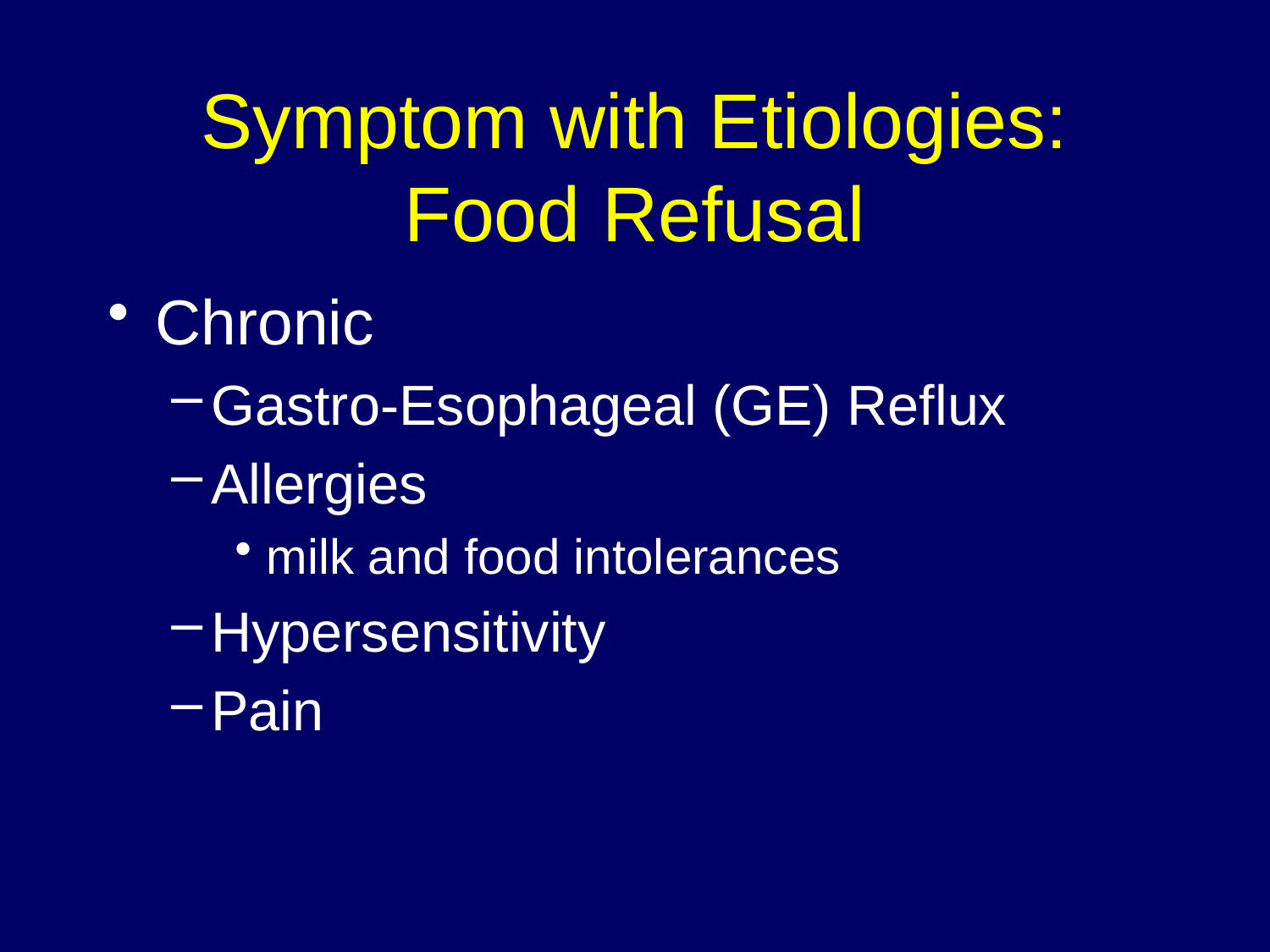

# Symptom with Etiologies: Food Refusal
Chronic
Gastro-Esophageal (GE) Reflux
Allergies
milk and food intolerances
Hypersensitivity
Pain